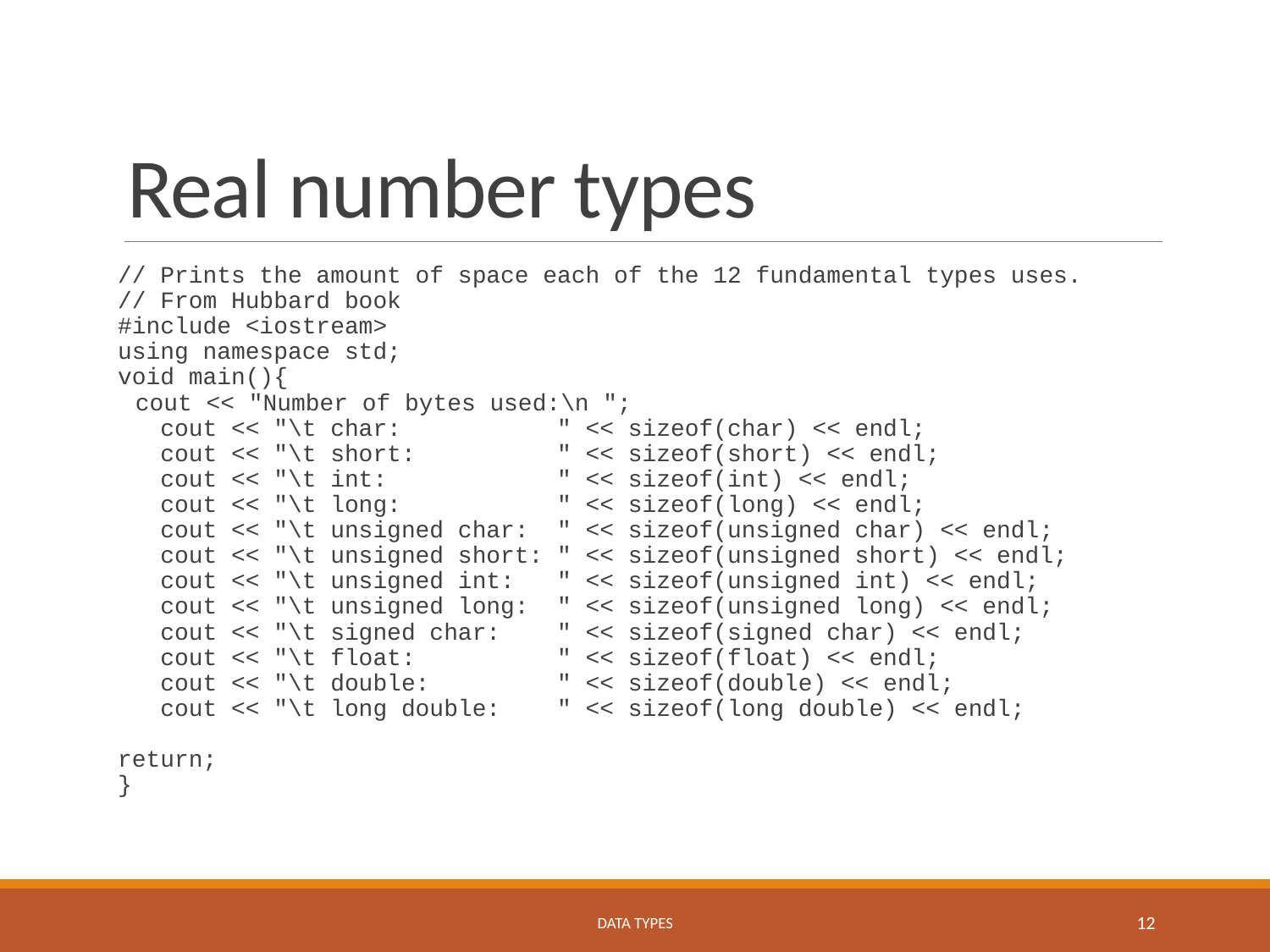

# Real number types
// Prints the amount of space each of the 12 fundamental types uses.
// From Hubbard book
#include <iostream>
using namespace std;
void main(){
	cout << "Number of bytes used:\n ";
   cout << "\t char:           " << sizeof(char) << endl;
   cout << "\t short:          " << sizeof(short) << endl;
   cout << "\t int:            " << sizeof(int) << endl;
   cout << "\t long:           " << sizeof(long) << endl;
   cout << "\t unsigned char:  " << sizeof(unsigned char) << endl;
   cout << "\t unsigned short: " << sizeof(unsigned short) << endl;
   cout << "\t unsigned int:   " << sizeof(unsigned int) << endl;
   cout << "\t unsigned long:  " << sizeof(unsigned long) << endl;
   cout << "\t signed char:    " << sizeof(signed char) << endl;
   cout << "\t float:          " << sizeof(float) << endl;
   cout << "\t double:         " << sizeof(double) << endl;
   cout << "\t long double:    " << sizeof(long double) << endl;

return;
}
Data Types
12